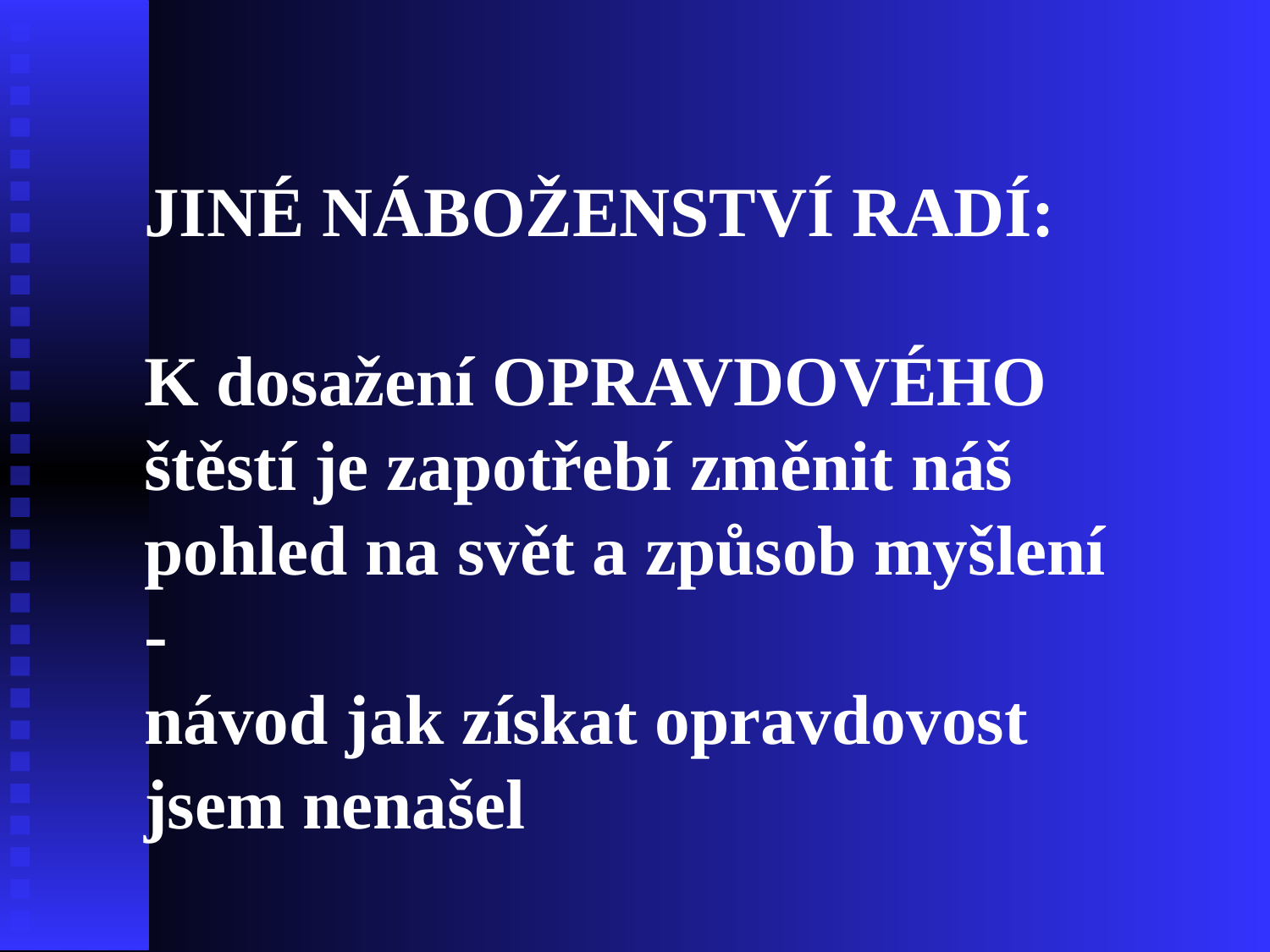

JINÉ NÁBOŽENSTVÍ RADÍ:

K dosažení OPRAVDOVÉHO
štěstí je zapotřebí změnit náš
pohled na svět a způsob myšlení
-
návod jak získat opravdovost
jsem nenašel